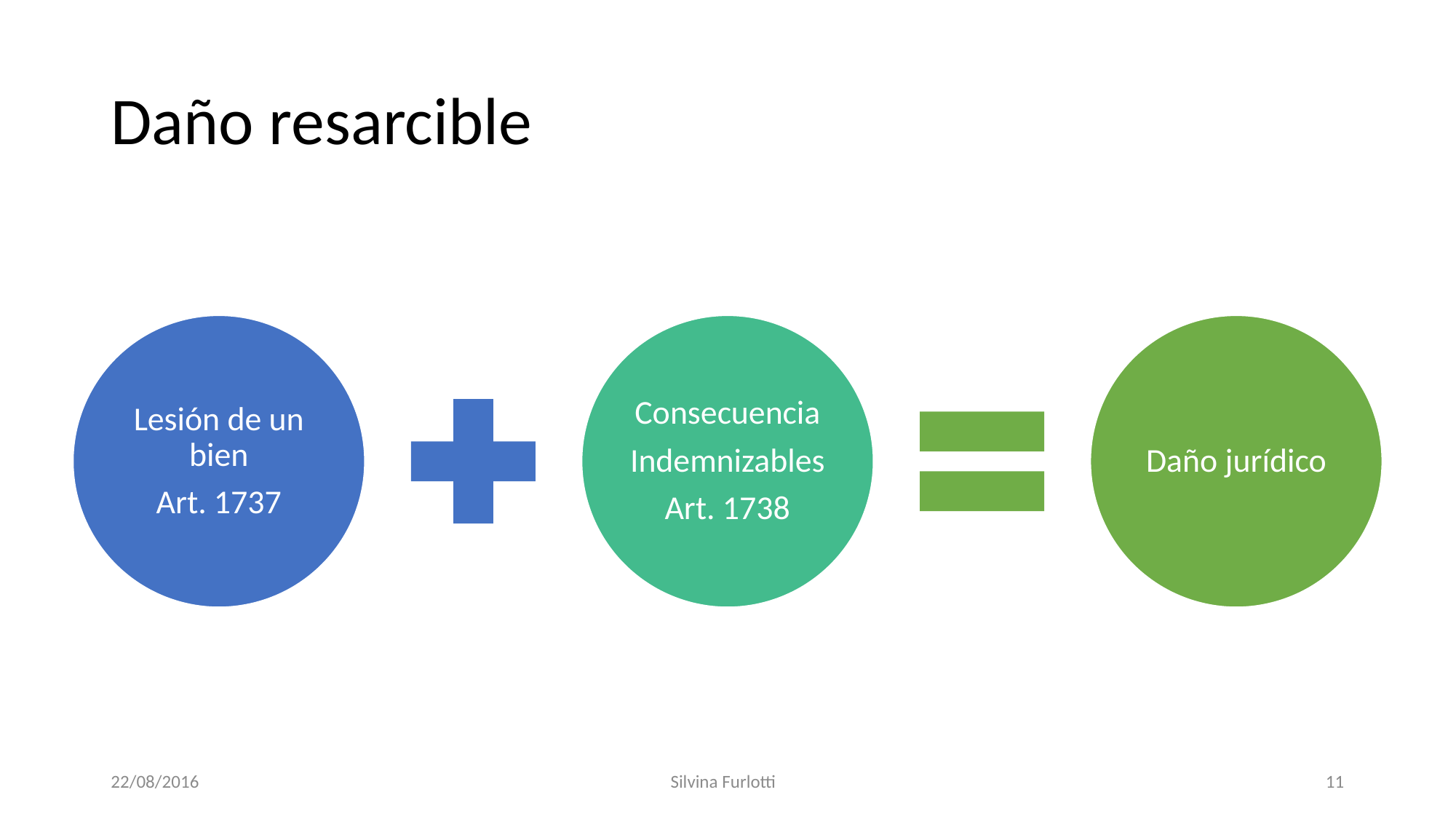

# Daño resarcible
Lesión de un bien
Art. 1737

Consecuencia
Indemnizables
Art. 1738

Daño jurídico
22/08/2016
Silvina Furlotti
11